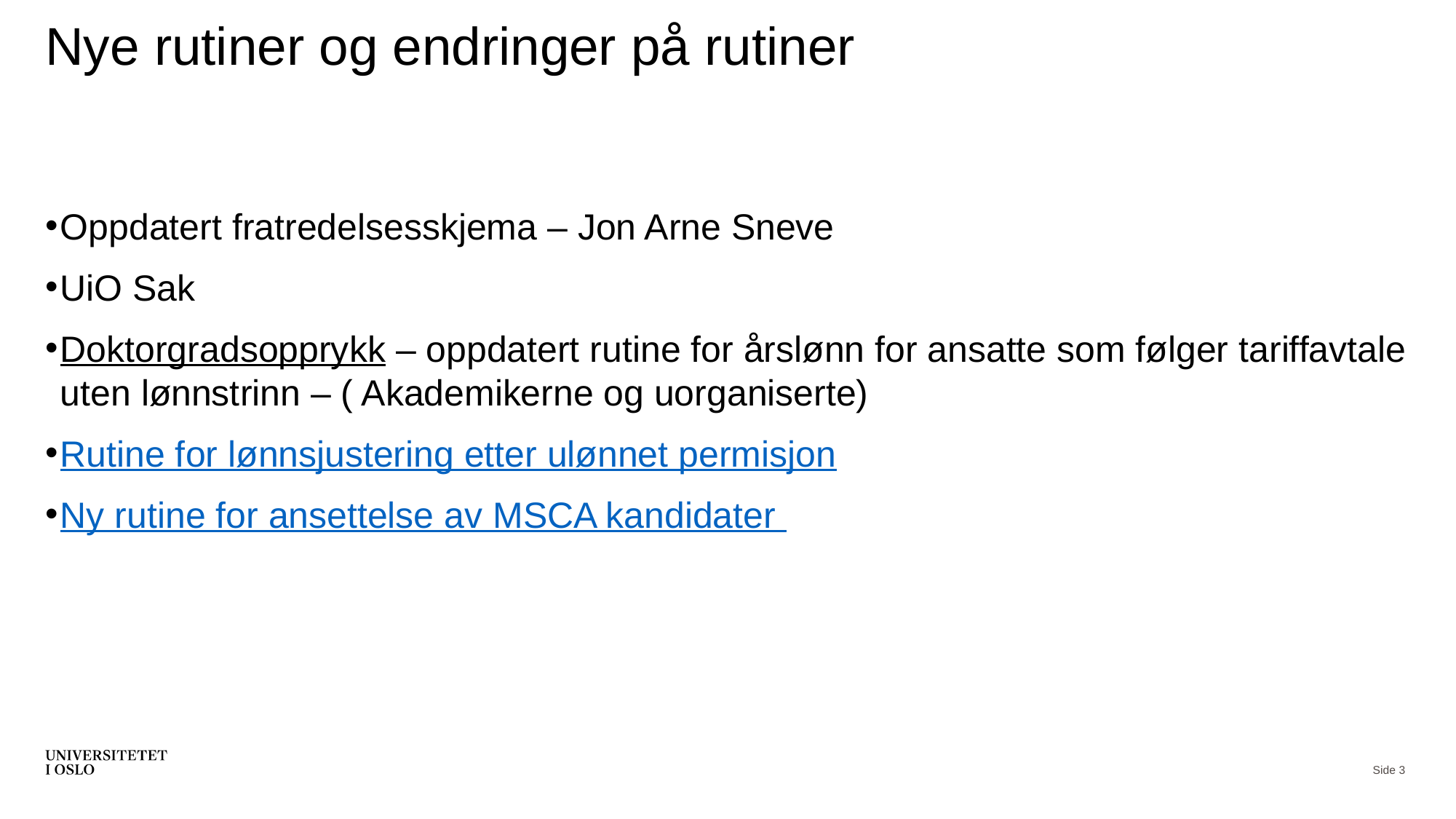

# Nye rutiner og endringer på rutiner

Oppdatert fratredelsesskjema – Jon Arne Sneve
UiO Sak
Doktorgradsopprykk – oppdatert rutine for årslønn for ansatte som følger tariffavtale uten lønnstrinn – ( Akademikerne og uorganiserte)
Rutine for lønnsjustering etter ulønnet permisjon
Ny rutine for ansettelse av MSCA kandidater

Side 3